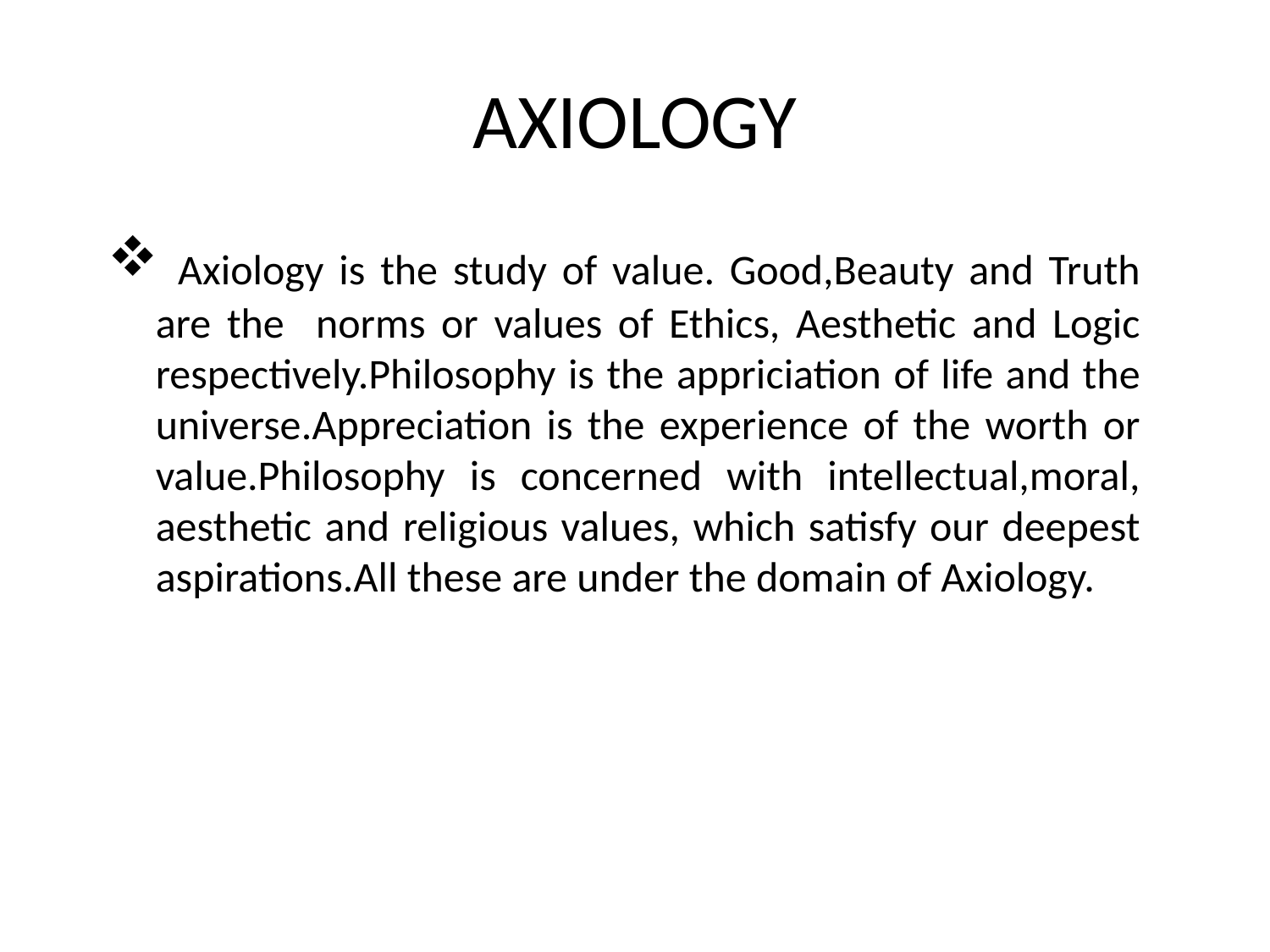

# AXIOLOGY
 Axiology is the study of value. Good,Beauty and Truth are the  norms or values of Ethics, Aesthetic and Logic respectively.Philosophy is the appriciation of life and the universe.Appreciation is the experience of the worth or value.Philosophy is concerned with intellectual,moral, aesthetic and religious values, which satisfy our deepest aspirations.All these are under the domain of Axiology.